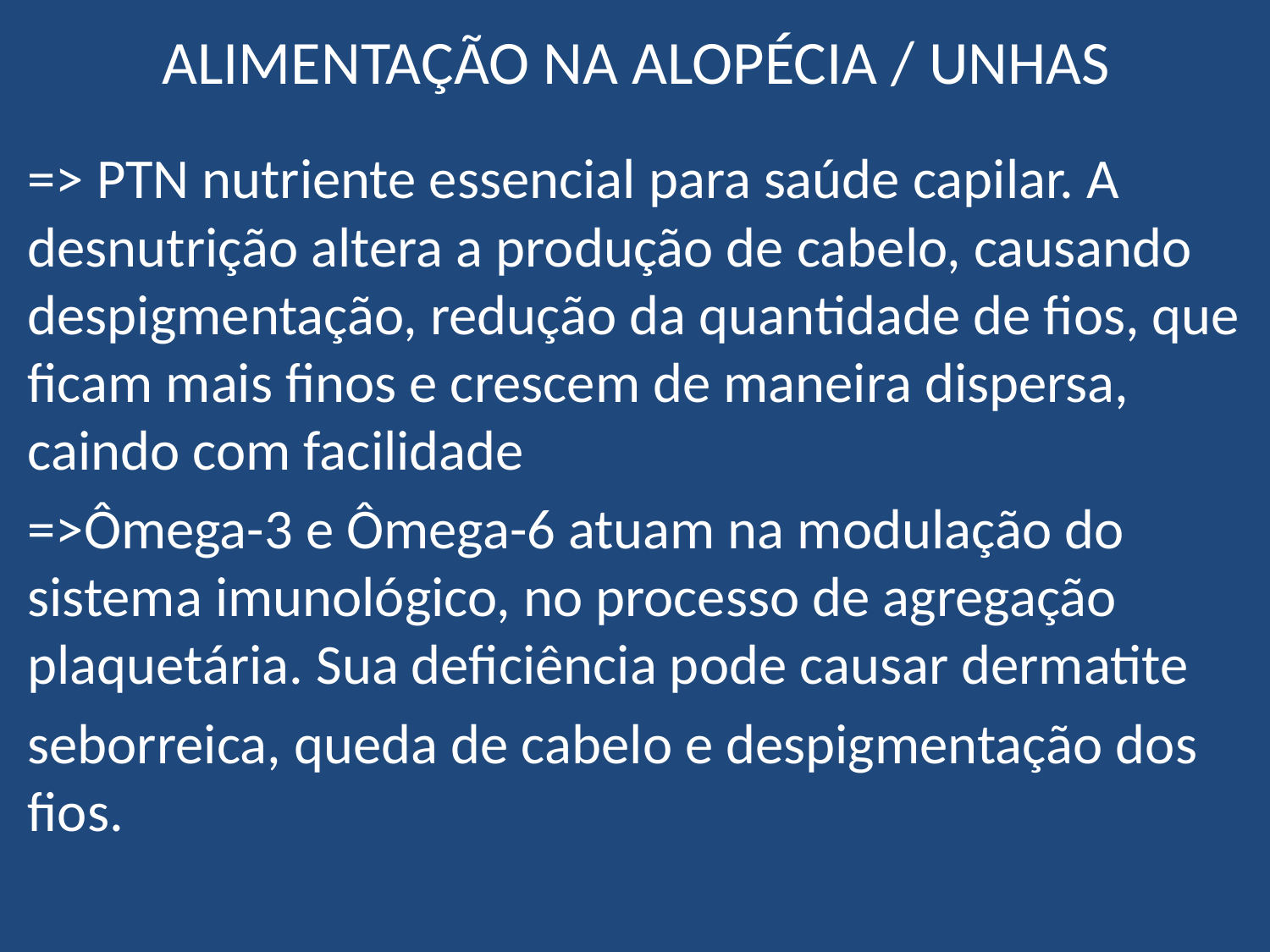

# ALIMENTAÇÃO NA ALOPÉCIA / UNHAS
=> PTN nutriente essencial para saúde capilar. A desnutrição altera a produção de cabelo, causando despigmentação, redução da quantidade de fios, que ficam mais finos e crescem de maneira dispersa, caindo com facilidade
=>Ômega-3 e Ômega-6 atuam na modulação do sistema imunológico, no processo de agregação plaquetária. Sua deficiência pode causar dermatite
seborreica, queda de cabelo e despigmentação dos fios.